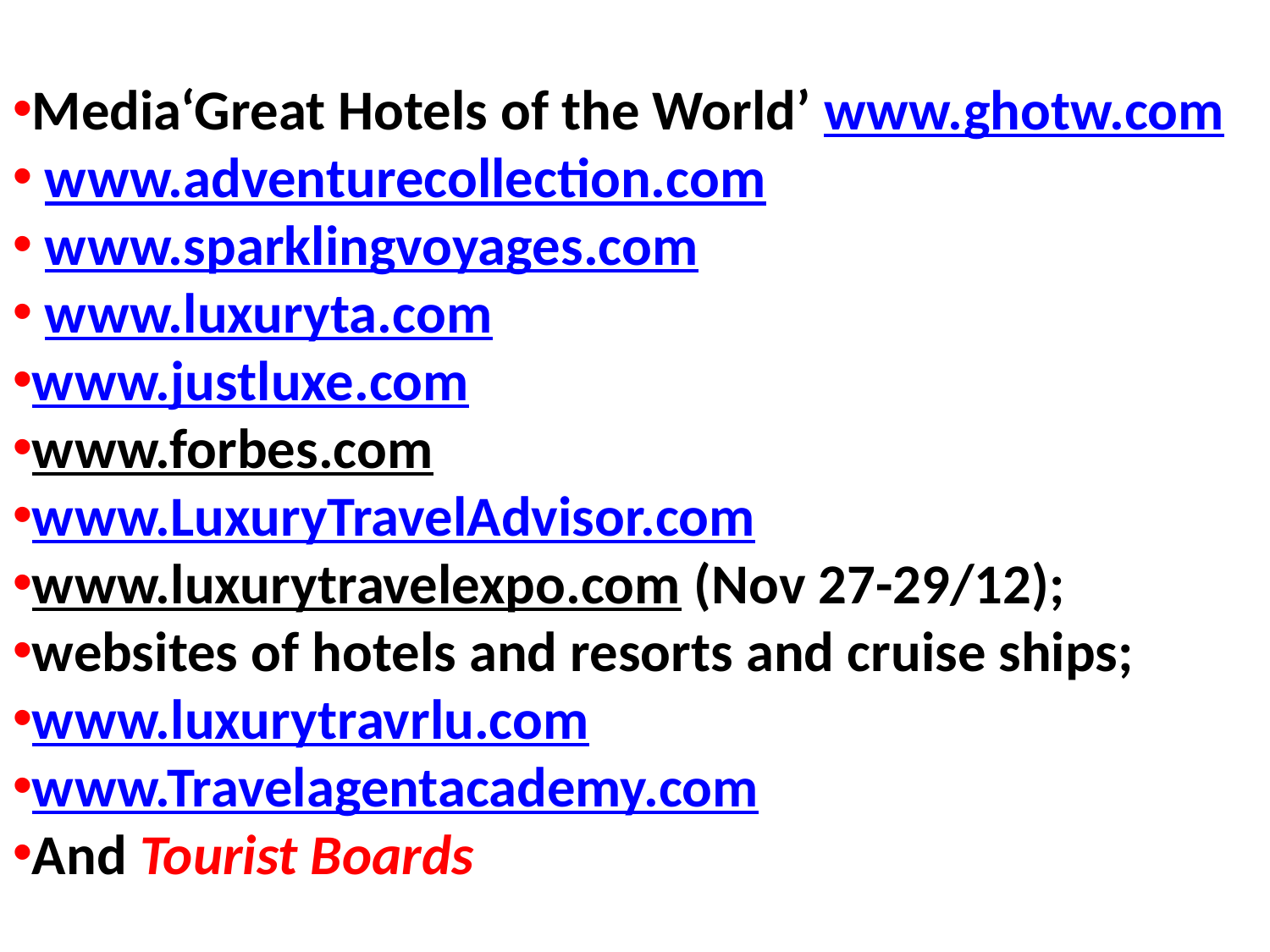

Media‘Great Hotels of the World’ www.ghotw.com
 www.adventurecollection.com
 www.sparklingvoyages.com
 www.luxuryta.com
www.justluxe.com
www.forbes.com
www.LuxuryTravelAdvisor.com
www.luxurytravelexpo.com (Nov 27-29/12);
websites of hotels and resorts and cruise ships;
www.luxurytravrlu.com
www.Travelagentacademy.com
And Tourist Boards